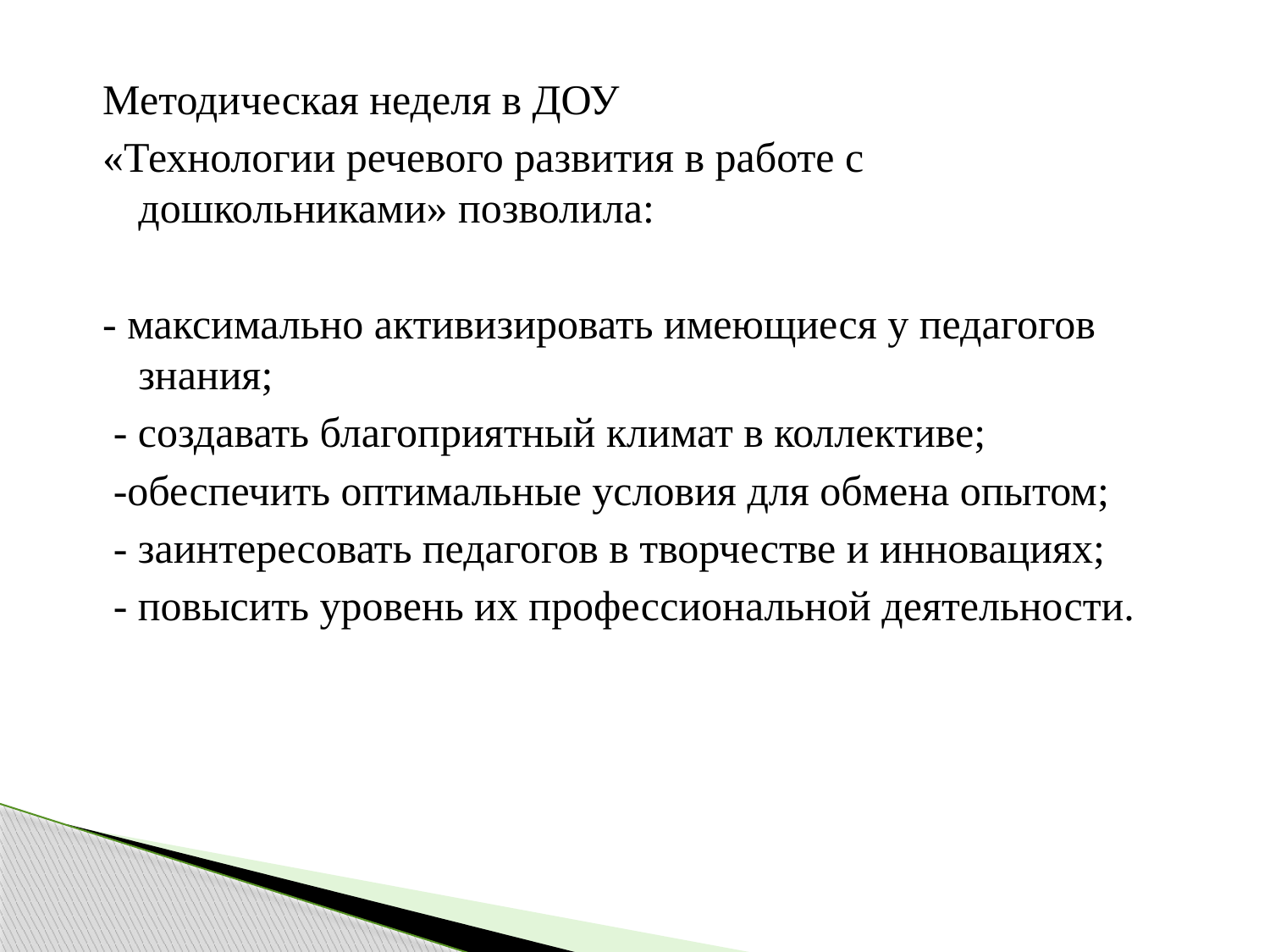

Методическая неделя в ДОУ
«Технологии речевого развития в работе с дошкольниками» позволила:

- максимально активизировать имеющиеся у педагогов знания;
 - создавать благоприятный климат в коллективе;
 -обеспечить оптимальные условия для обмена опытом;
 - заинтересовать педагогов в творчестве и инновациях;
 - повысить уровень их профессиональной деятельности.